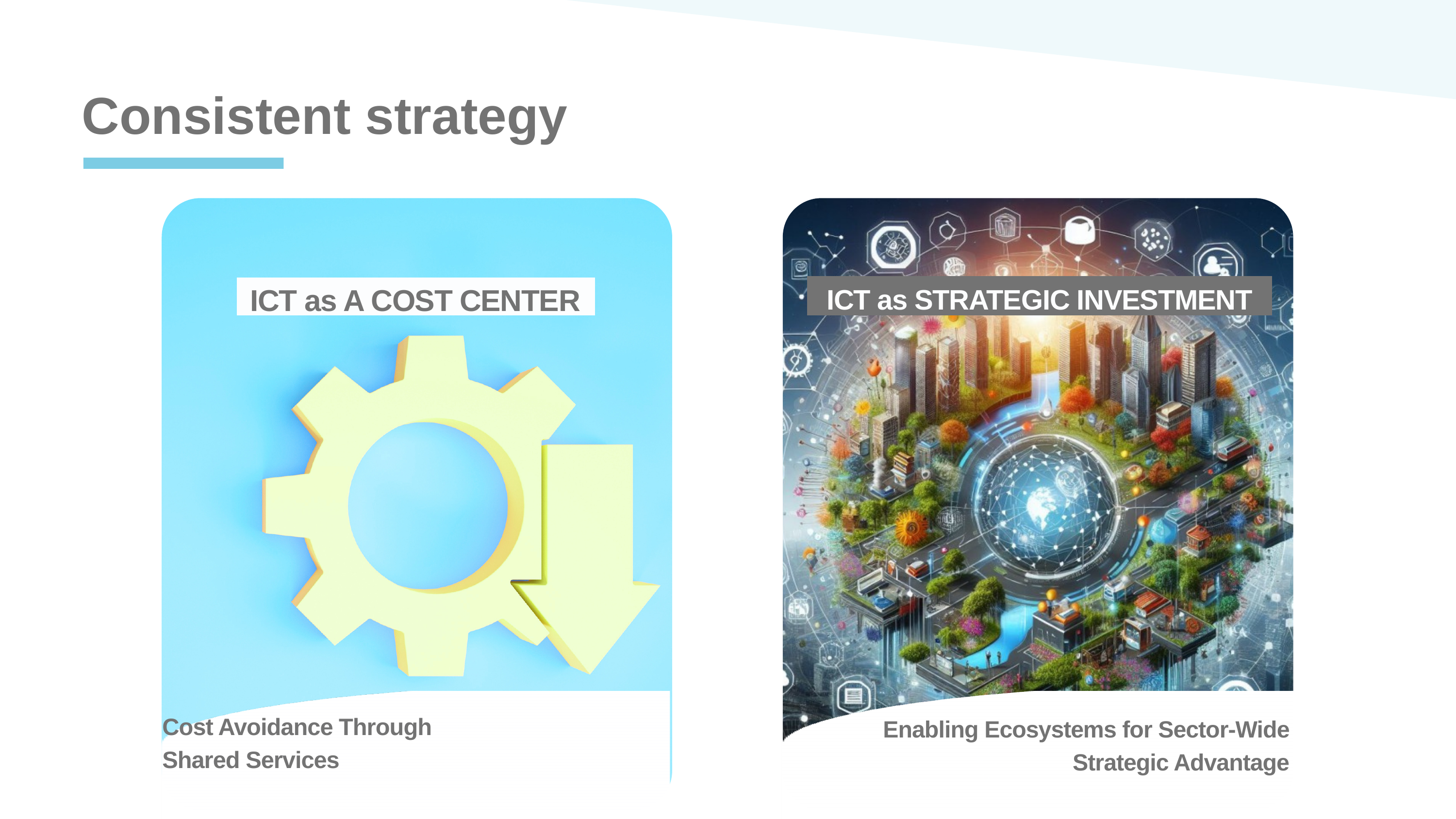

Consistent strategy

ICT as A COST CENTER

ICT as STRATEGIC INVESTMENT

Cost Avoidance Through
Shared Services
Enabling Ecosystems for Sector-Wide Strategic Advantage